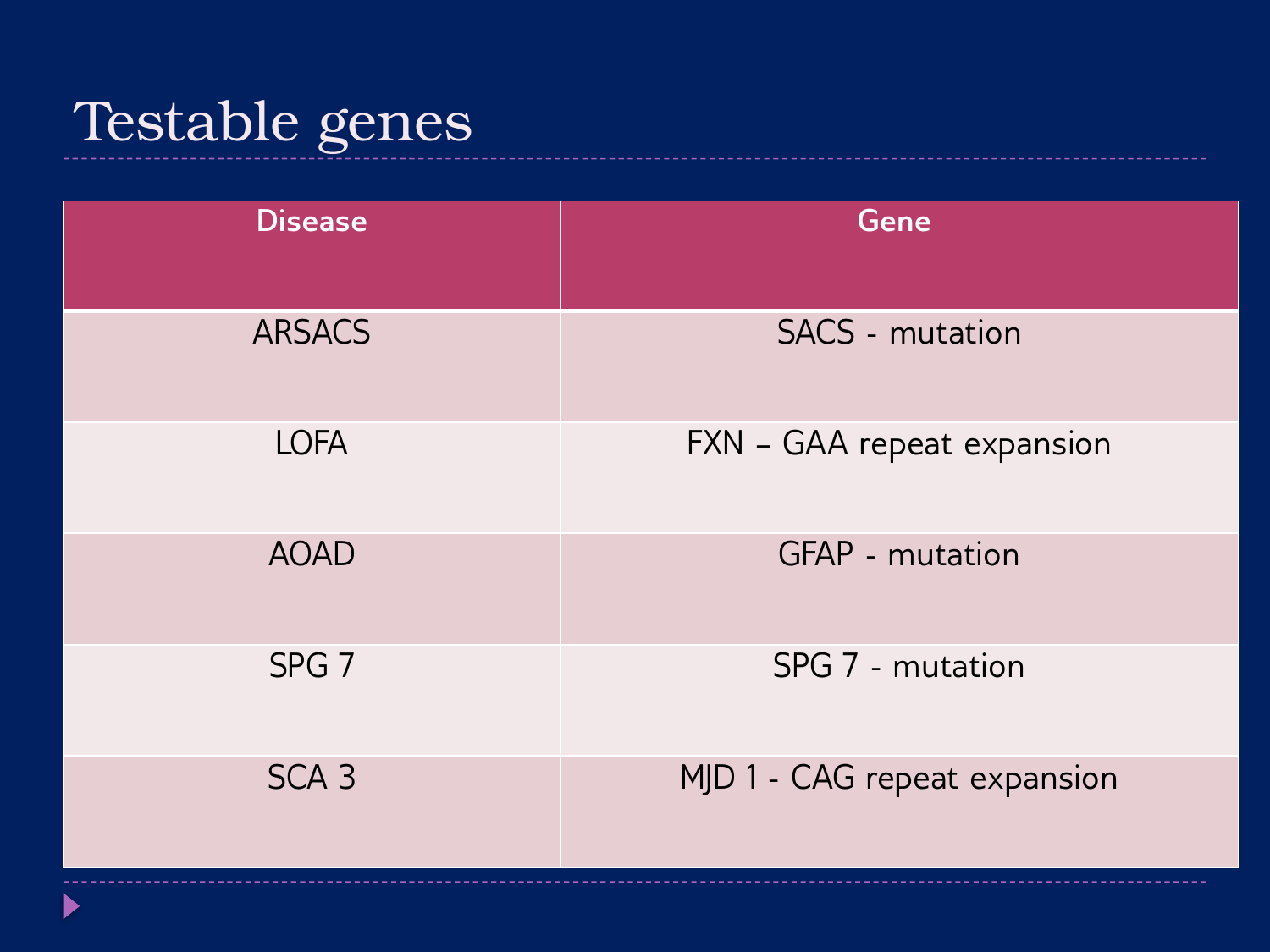

# Testable genes
| Disease | Gene |
| --- | --- |
| ARSACS | SACS - mutation |
| LOFA | FXN – GAA repeat expansion |
| AOAD | GFAP - mutation |
| SPG 7 | SPG 7 - mutation |
| SCA 3 | MJD 1 - CAG repeat expansion |